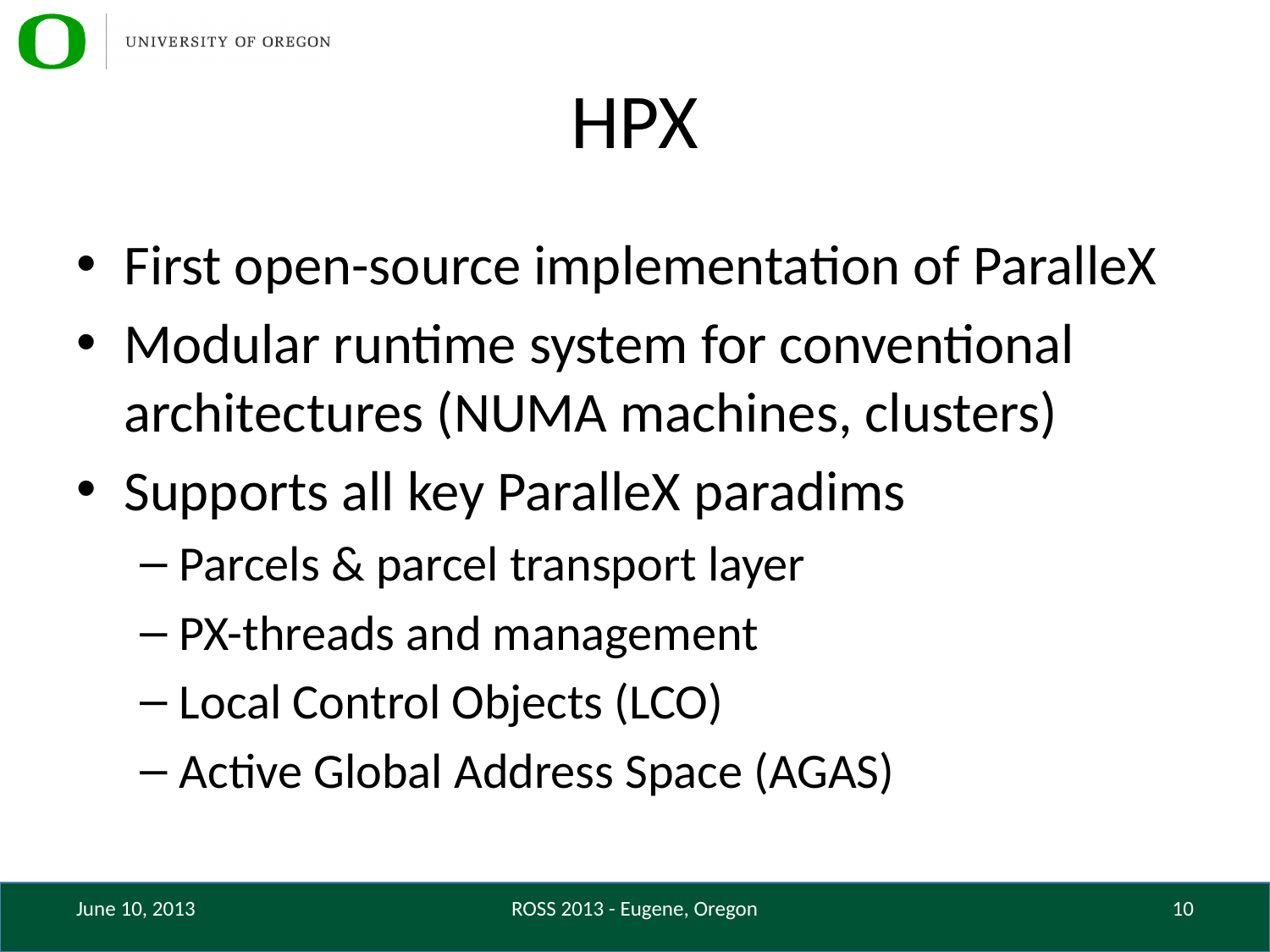

# HPX
First open-source implementation of ParalleX
Modular runtime system for conventional architectures (NUMA machines, clusters)
Supports all key ParalleX paradims
Parcels & parcel transport layer
PX-threads and management
Local Control Objects (LCO)
Active Global Address Space (AGAS)
June 10, 2013
ROSS 2013 - Eugene, Oregon
10